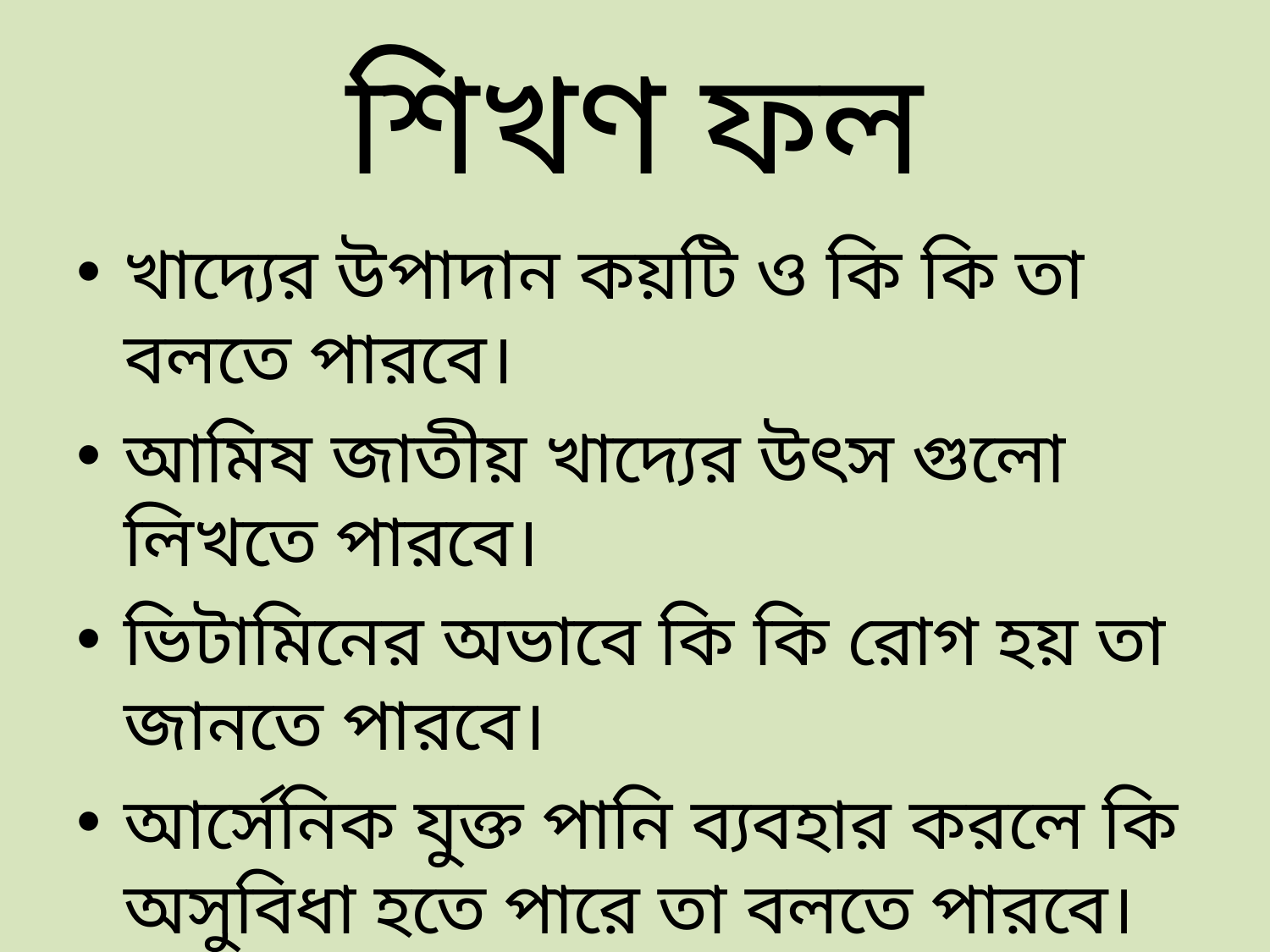

# শিখণ ফল
খাদ্যের উপাদান কয়টি ও কি কি তা বলতে পারবে।
আমিষ জাতীয় খাদ্যের উৎস গুলো লিখতে পারবে।
ভিটামিনের অভাবে কি কি রোগ হয় তা জানতে পারবে।
আর্সেনিক যুক্ত পানি ব্যবহার করলে কি অসুবিধা হতে পারে তা বলতে পারবে।